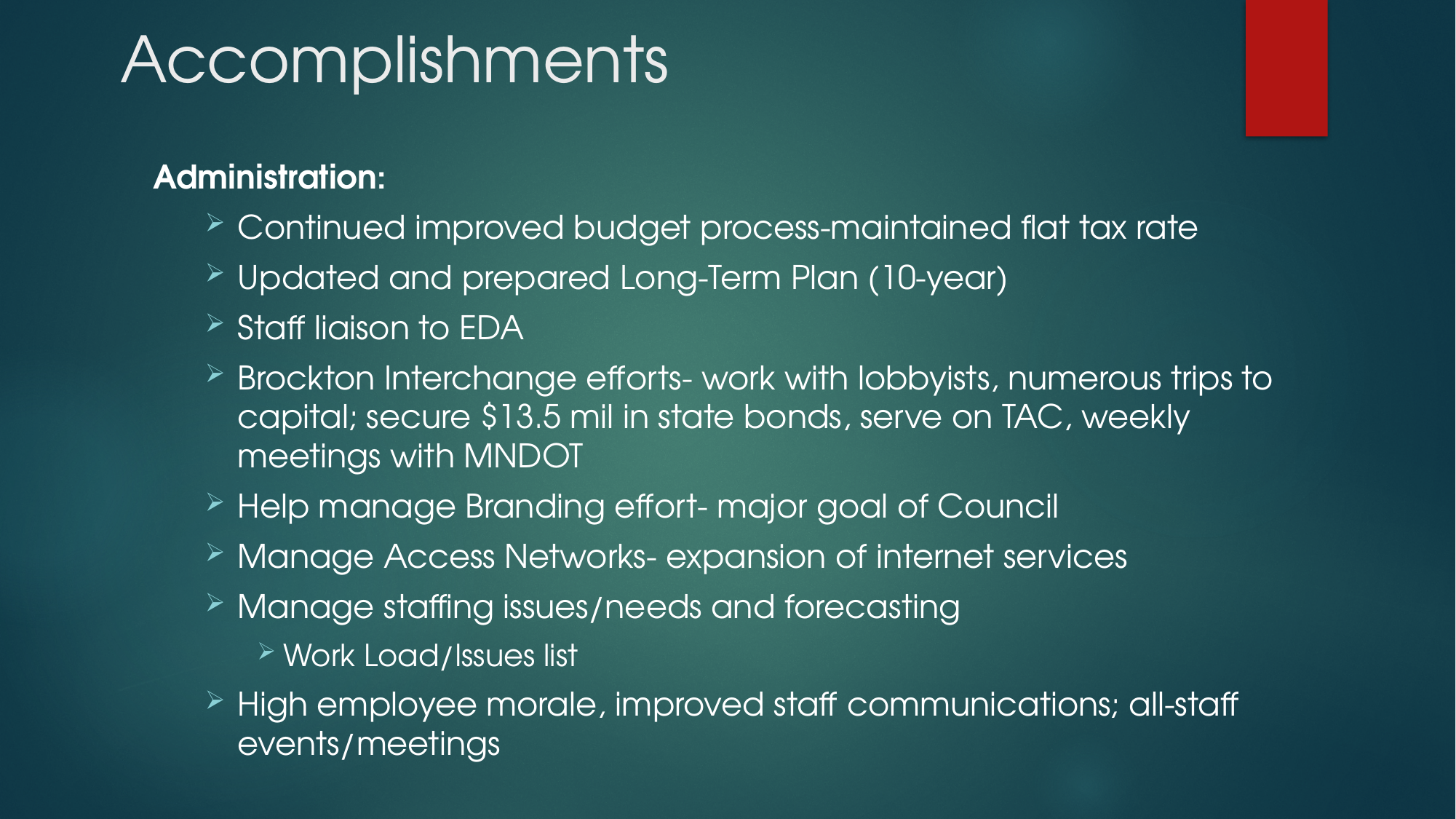

# Accomplishments
Administration:
Continued improved budget process-maintained flat tax rate
Updated and prepared Long-Term Plan (10-year)
Staff liaison to EDA
Brockton Interchange efforts- work with lobbyists, numerous trips to capital; secure $13.5 mil in state bonds, serve on TAC, weekly meetings with MNDOT
Help manage Branding effort- major goal of Council
Manage Access Networks- expansion of internet services
Manage staffing issues/needs and forecasting
Work Load/Issues list
High employee morale, improved staff communications; all-staff events/meetings